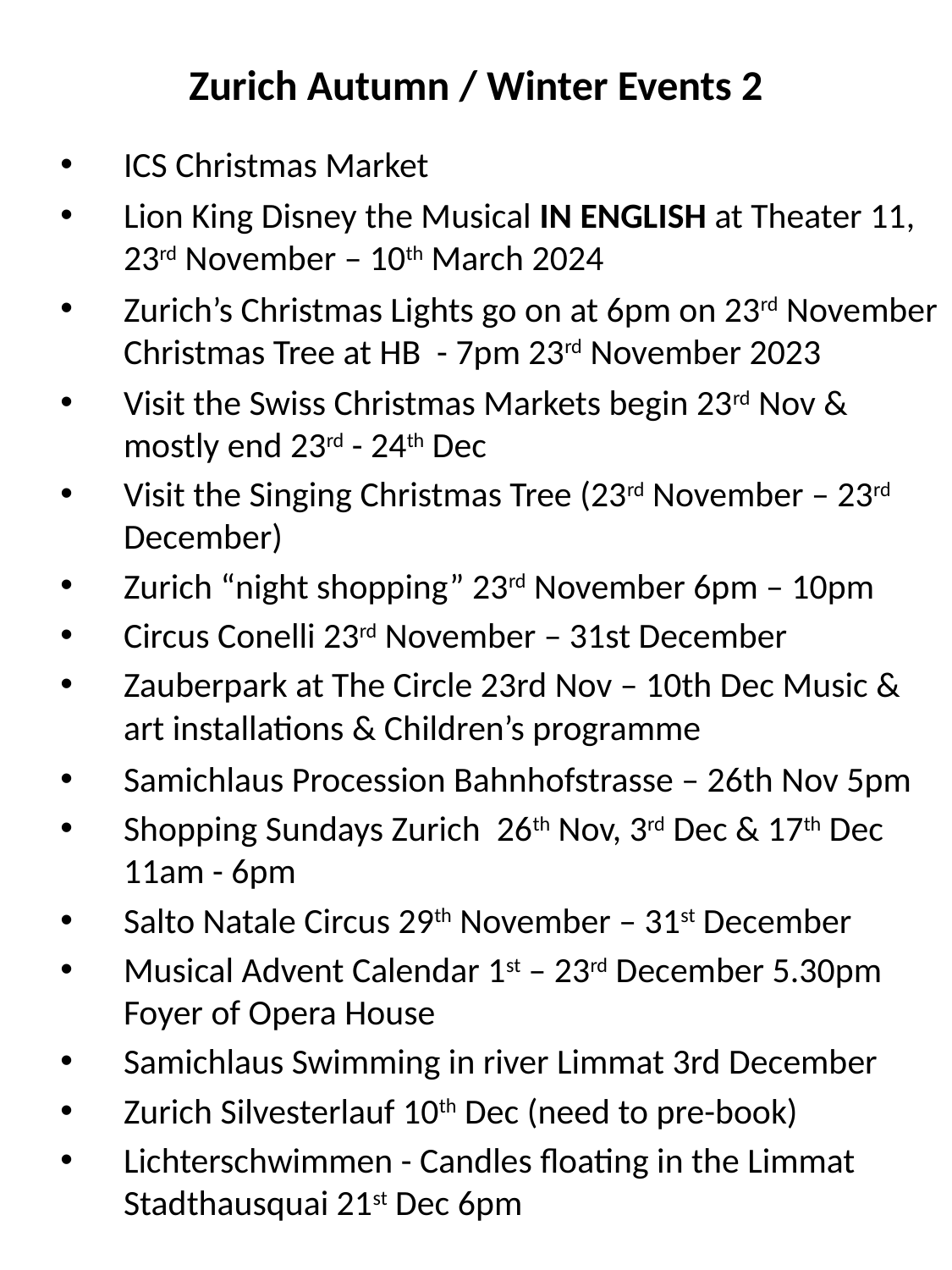

# Zurich Autumn / Winter Events 2
ICS Christmas Market
Lion King Disney the Musical IN ENGLISH at Theater 11, 23rd November – 10th March 2024
Zurich’s Christmas Lights go on at 6pm on 23rd November Christmas Tree at HB  - 7pm 23rd November 2023
Visit the Swiss Christmas Markets begin 23rd Nov & mostly end 23rd - 24th Dec
Visit the Singing Christmas Tree (23rd November – 23rd December)
Zurich “night shopping” 23rd November 6pm – 10pm
Circus Conelli 23rd November – 31st December
Zauberpark at The Circle 23rd Nov – 10th Dec Music & art installations & Children’s programme
Samichlaus Procession Bahnhofstrasse – 26th Nov 5pm
Shopping Sundays Zurich  26th Nov, 3rd Dec & 17th Dec 11am - 6pm
Salto Natale Circus 29th November – 31st December
Musical Advent Calendar 1st – 23rd December 5.30pm Foyer of Opera House
Samichlaus Swimming in river Limmat 3rd December
Zurich Silvesterlauf 10th Dec (need to pre-book)
Lichterschwimmen - Candles floating in the Limmat Stadthausquai 21st Dec 6pm